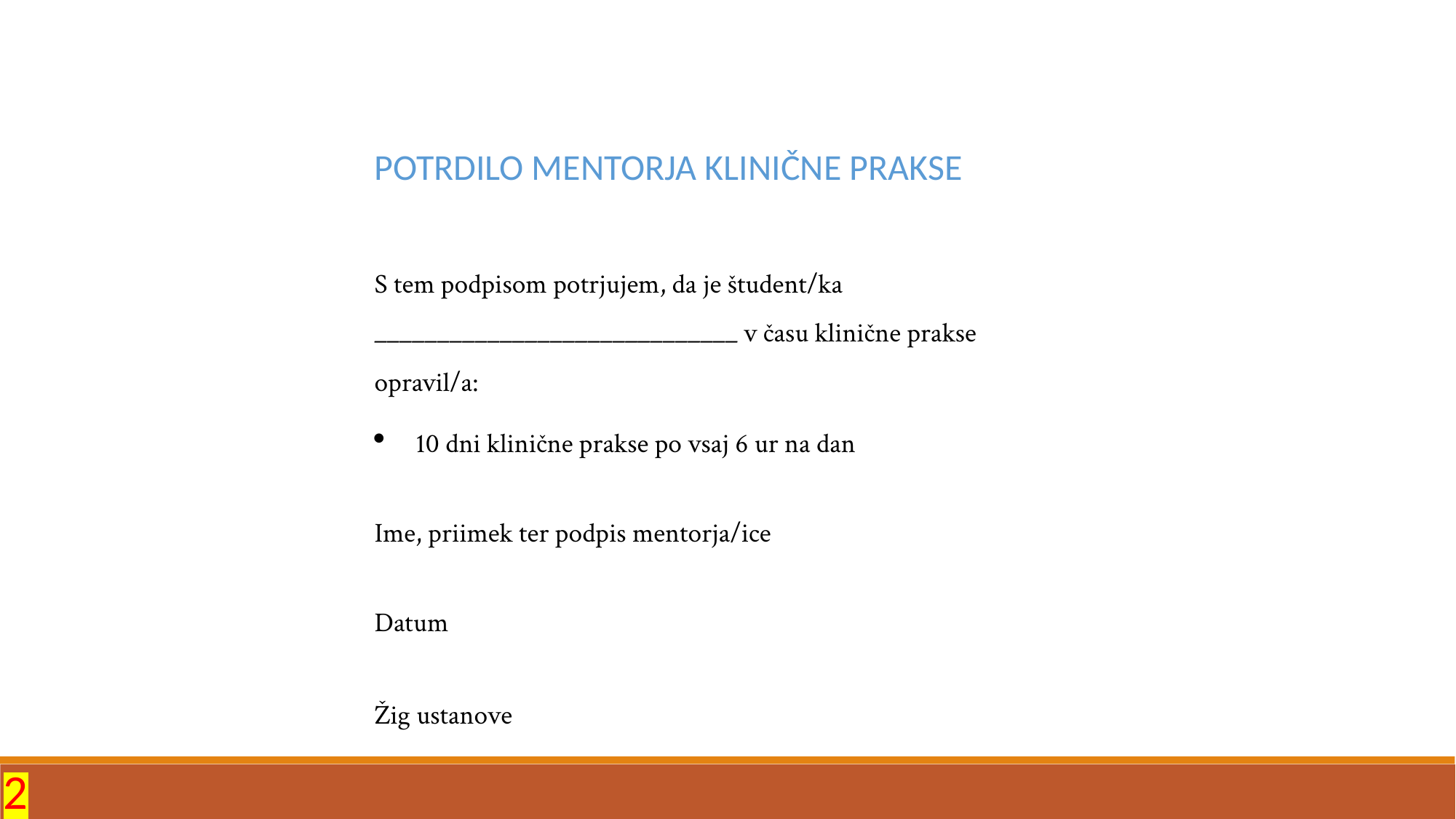

POTRDILO MENTORJA KLINIČNE PRAKSE

S tem podpisom potrjujem, da je študent/ka _____________________________ v času klinične prakse opravil/a:
10 dni klinične prakse po vsaj 6 ur na dan

Ime, priimek ter podpis mentorja/ice

Datum

Žig ustanove
2